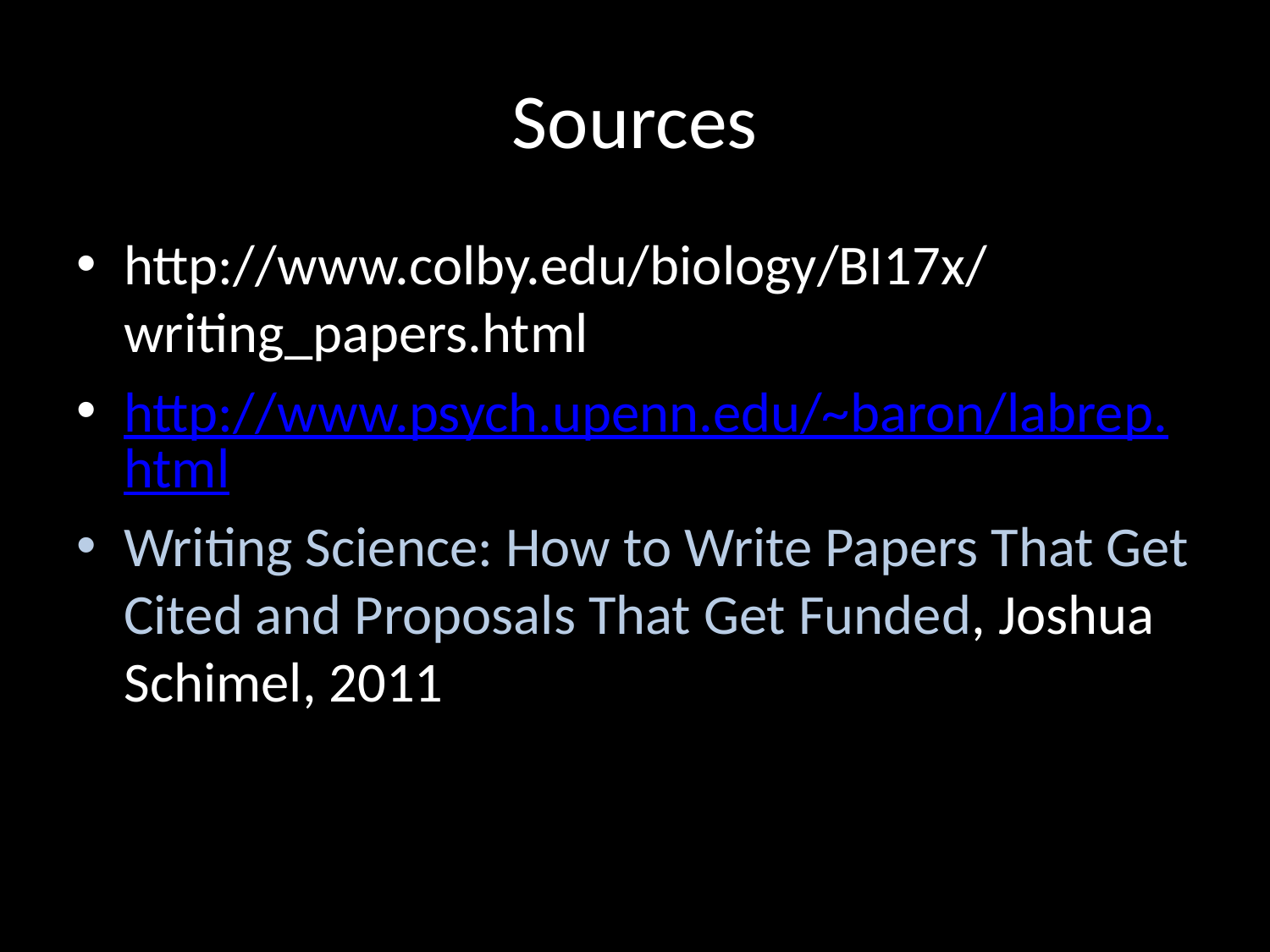

# Sources
http://www.colby.edu/biology/BI17x/writing_papers.html
http://www.psych.upenn.edu/~baron/labrep.html
Writing Science: How to Write Papers That Get Cited and Proposals That Get Funded, Joshua Schimel, 2011